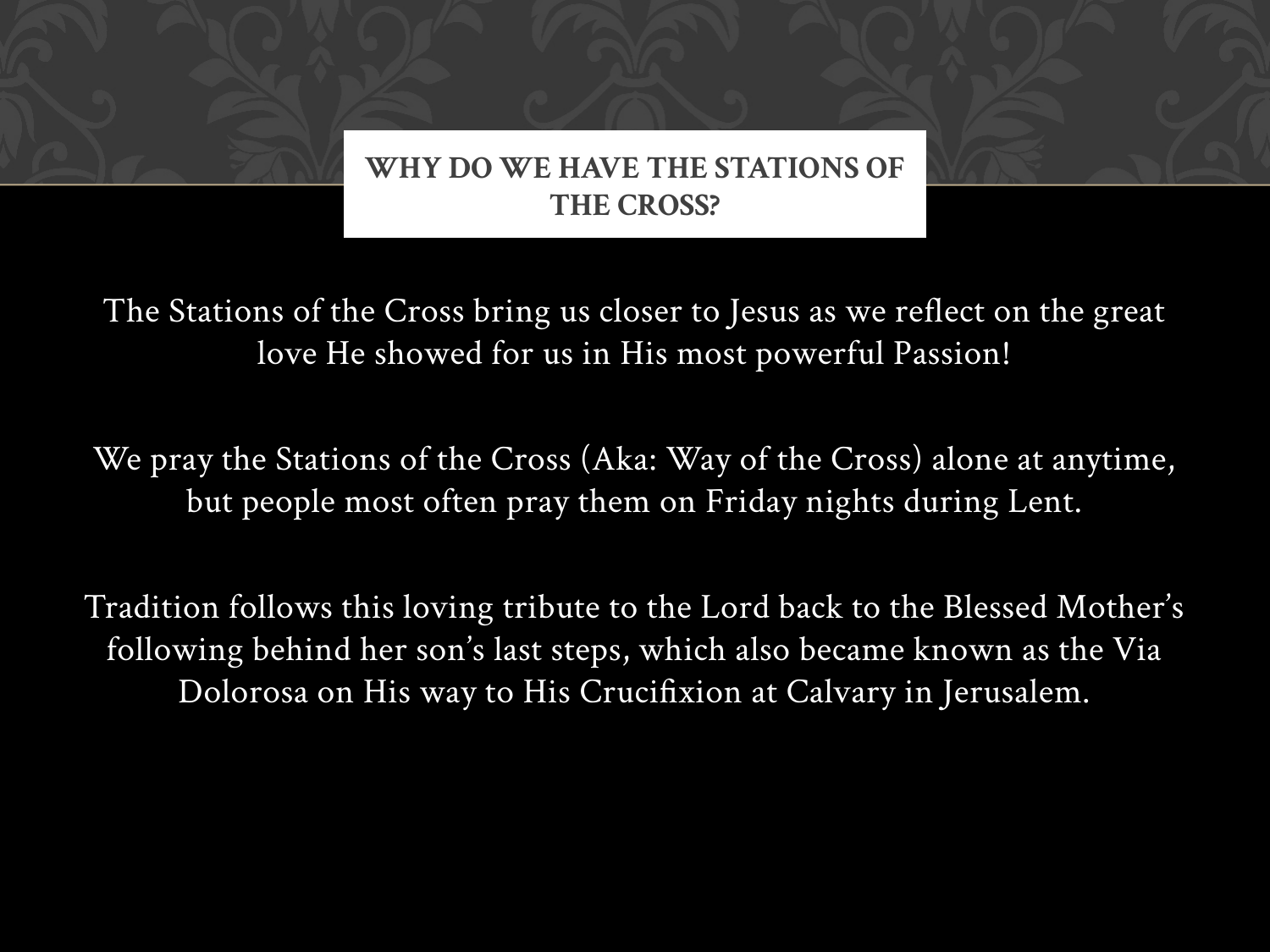

# Why do we have the stations of the cross?
The Stations of the Cross bring us closer to Jesus as we reflect on the great love He showed for us in His most powerful Passion!

We pray the Stations of the Cross (Aka: Way of the Cross) alone at anytime, but people most often pray them on Friday nights during Lent.

Tradition follows this loving tribute to the Lord back to the Blessed Mother’s following behind her son’s last steps, which also became known as the Via Dolorosa on His way to His Crucifixion at Calvary in Jerusalem.